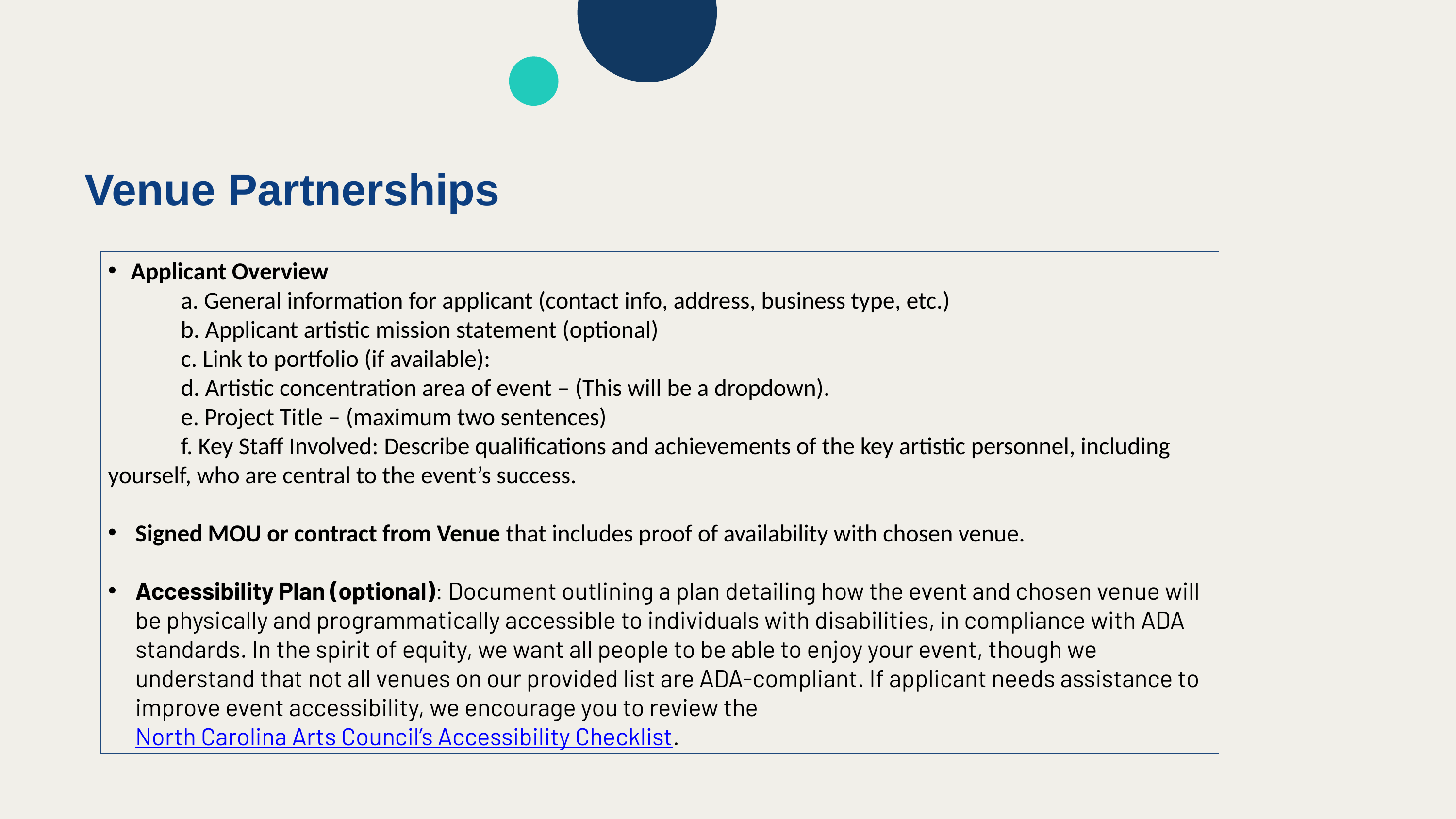

Venue Partnerships
Applicant Overview
	a. General information for applicant (contact info, address, business type, etc.)
	b. Applicant artistic mission statement (optional)
	c. Link to portfolio (if available):
	d. Artistic concentration area of event – (This will be a dropdown).
	e. Project Title – (maximum two sentences)
	f. Key Staff Involved: Describe qualifications and achievements of the key artistic personnel, including 	yourself, who are central to the event’s success.

Signed MOU or contract from Venue that includes proof of availability with chosen venue.

Accessibility Plan (optional): Document outlining a plan detailing how the event and chosen venue will be physically and programmatically accessible to individuals with disabilities, in compliance with ADA standards. In the spirit of equity, we want all people to be able to enjoy your event, though we understand that not all venues on our provided list are ADA-compliant. If applicant needs assistance to improve event accessibility, we encourage you to review the North Carolina Arts Council’s Accessibility Checklist.